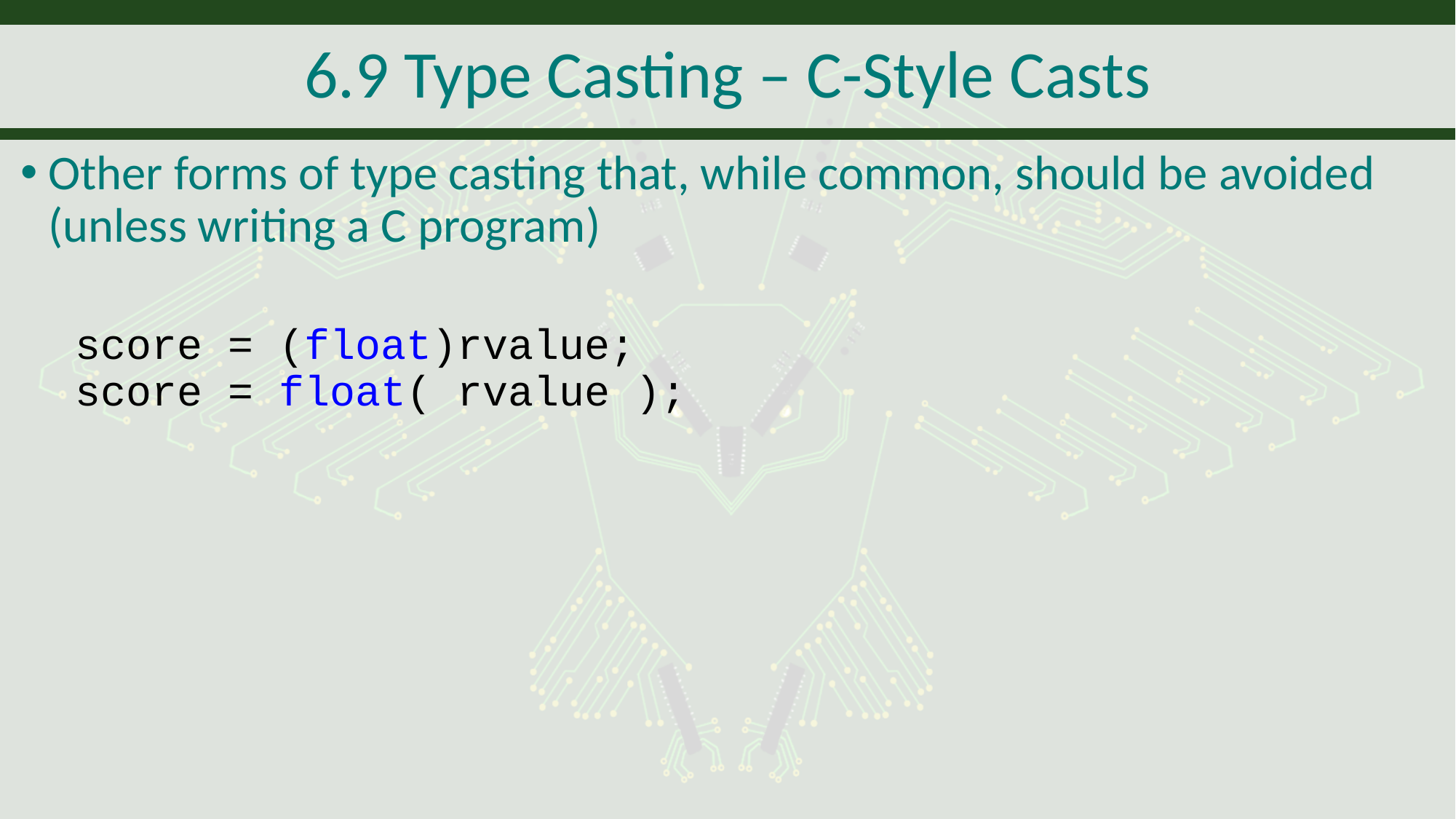

# 6.9 Type Casting – C-Style Casts
Other forms of type casting that, while common, should be avoided (unless writing a C program)

score = (float)rvalue;
score = float( rvalue );